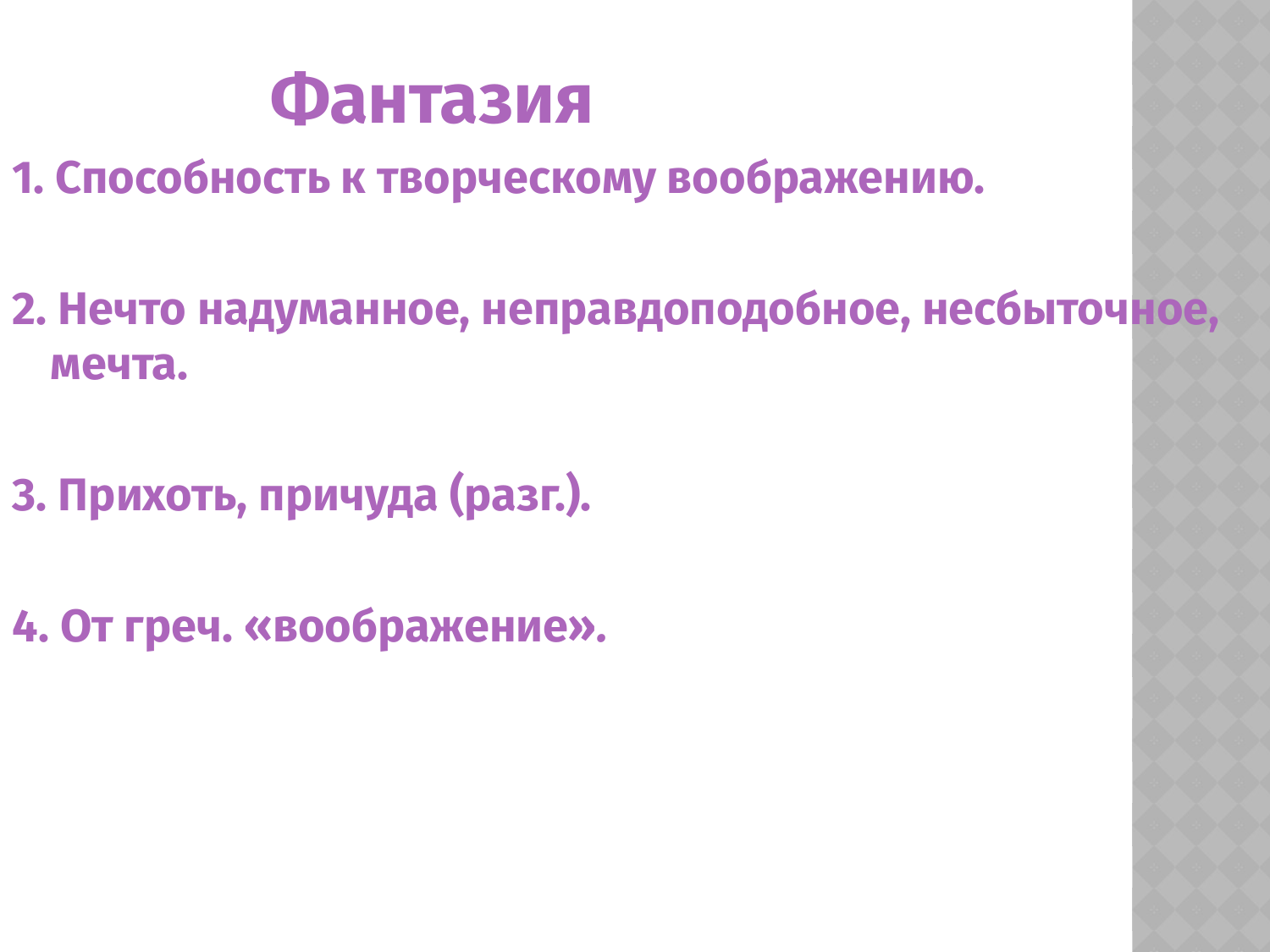

Фантазия
1. Способность к творческому воображению.

2. Нечто надуманное, неправдоподобное, несбыточное, мечта.

3. Прихоть, причуда (разг.).

4. От греч. «воображение».